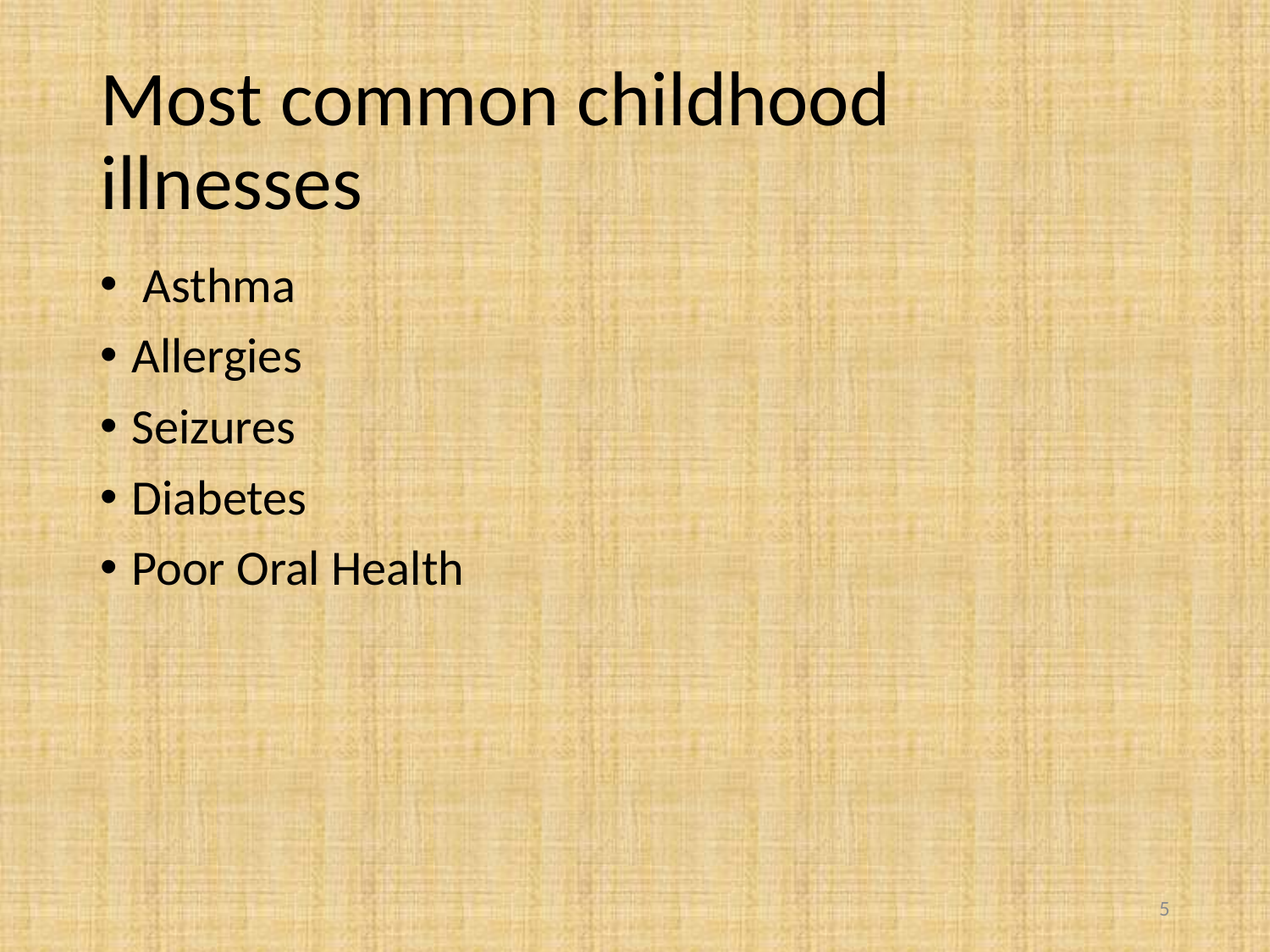

# Most common childhood illnesses
 Asthma
Allergies
Seizures
Diabetes
Poor Oral Health

5